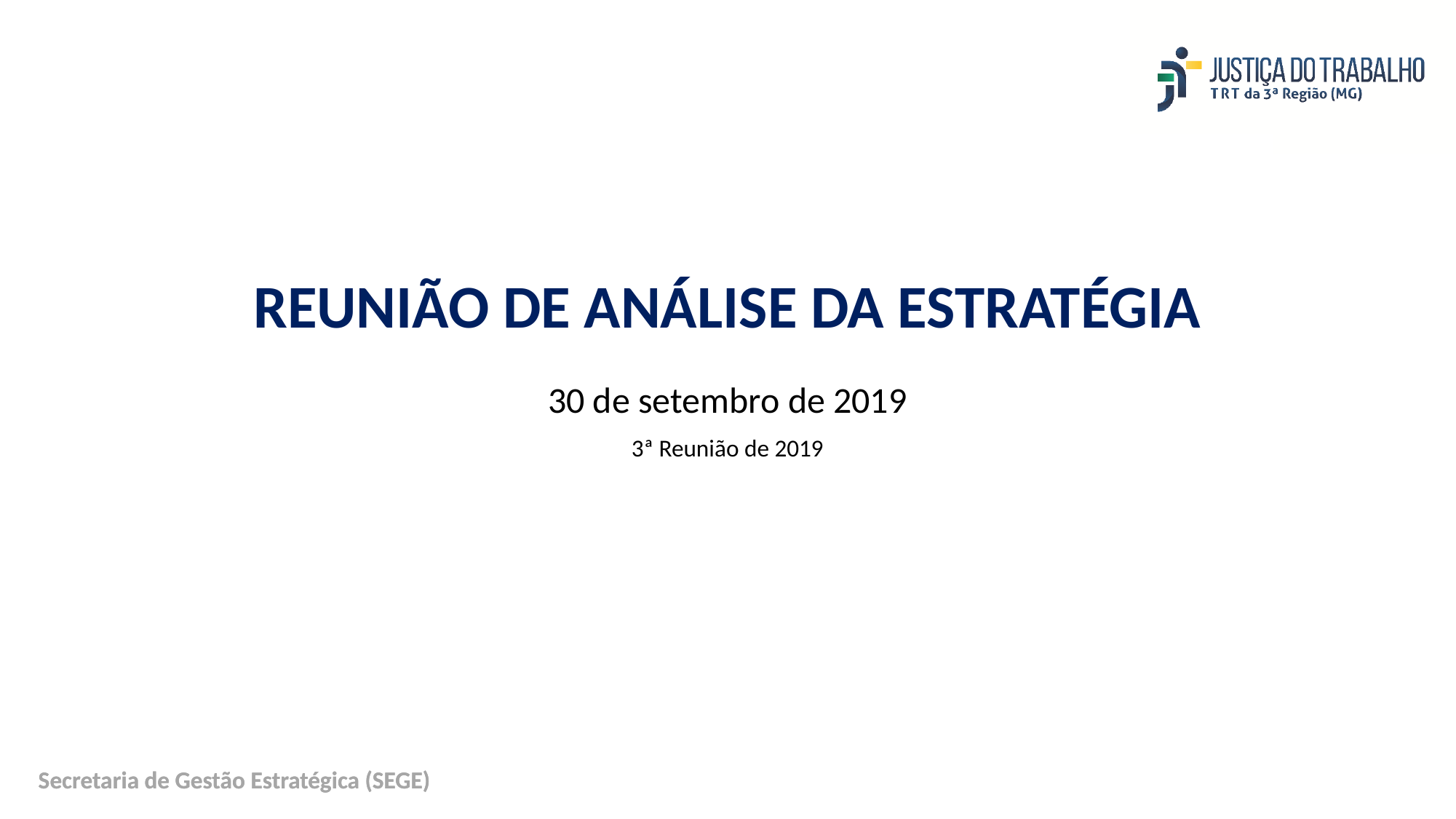

# REUNIÃO DE ANÁLISE DA ESTRATÉGIA
30 de setembro de 2019
3ª Reunião de 2019